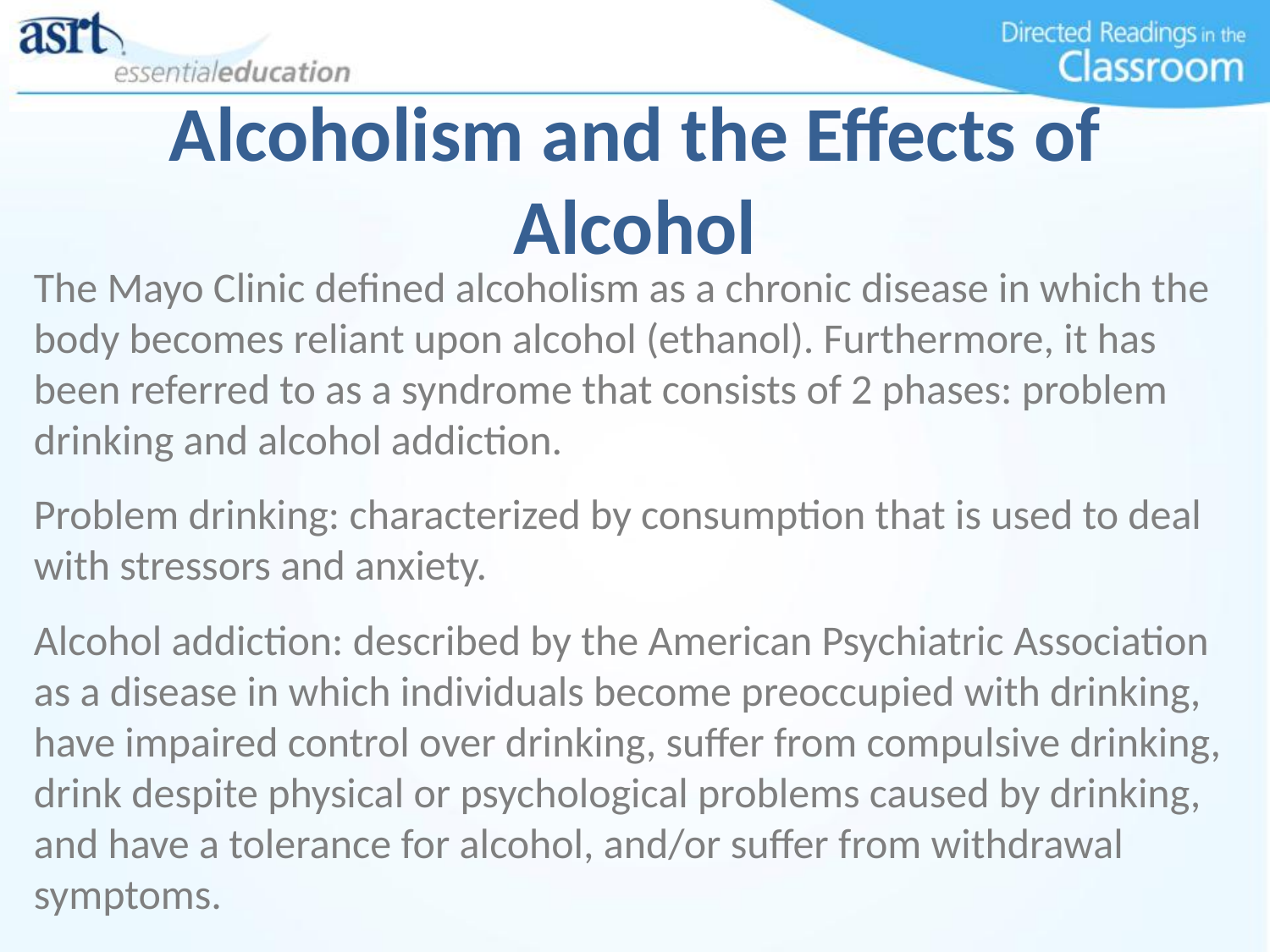

# Alcoholism and the Effects of Alcohol
The Mayo Clinic defined alcoholism as a chronic disease in which the body becomes reliant upon alcohol (ethanol). Furthermore, it has been referred to as a syndrome that consists of 2 phases: problem drinking and alcohol addiction.
Problem drinking: characterized by consumption that is used to deal with stressors and anxiety.
Alcohol addiction: described by the American Psychiatric Association as a disease in which individuals become preoccupied with drinking, have impaired control over drinking, suffer from compulsive drinking, drink despite physical or psychological problems caused by drinking, and have a tolerance for alcohol, and/or suffer from withdrawal symptoms.